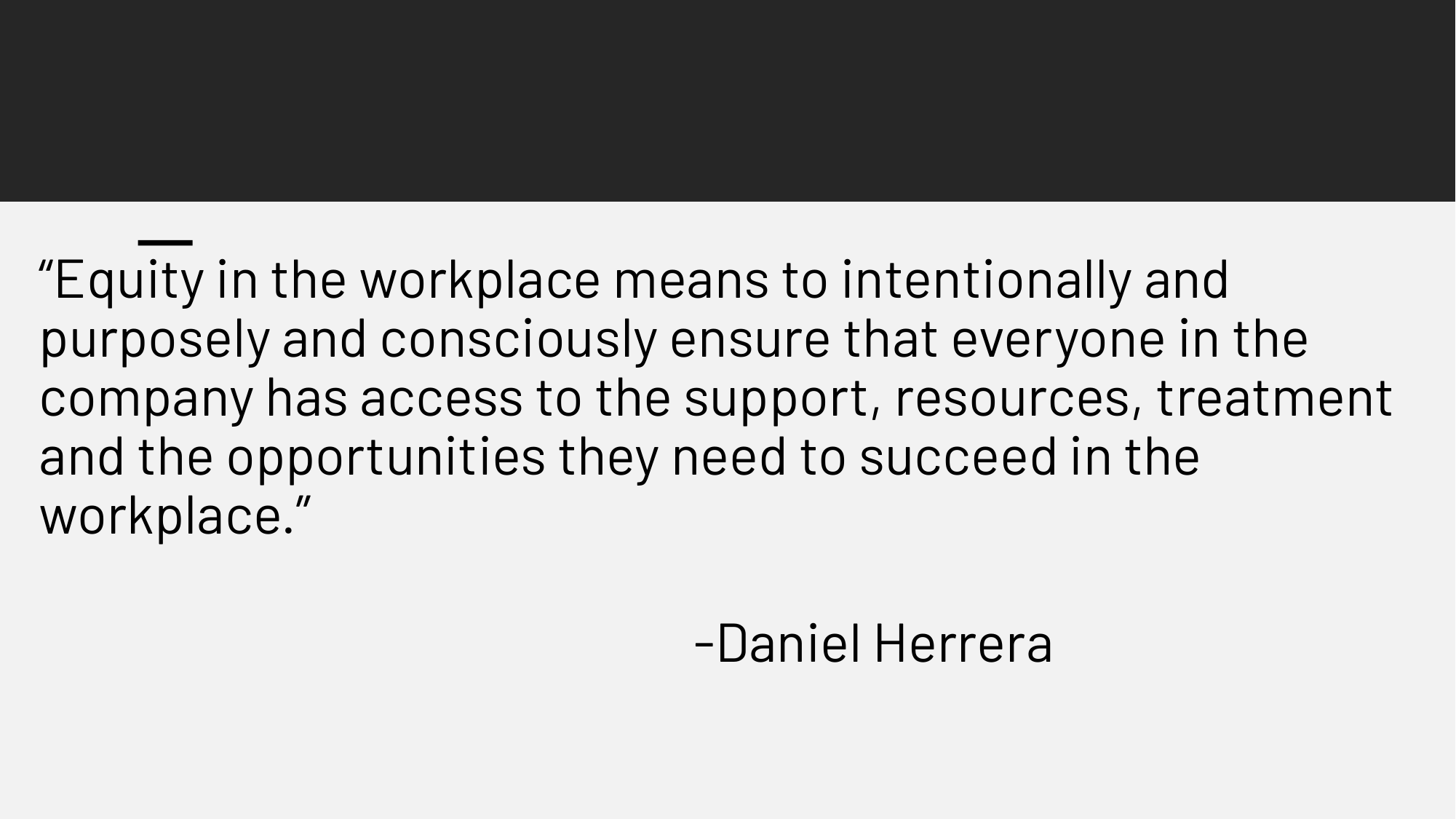

“Equity in the workplace means to intentionally and purposely and consciously ensure that everyone in the company has access to the support, resources, treatment and the opportunities they need to succeed in the workplace.”

						-Daniel Herrera